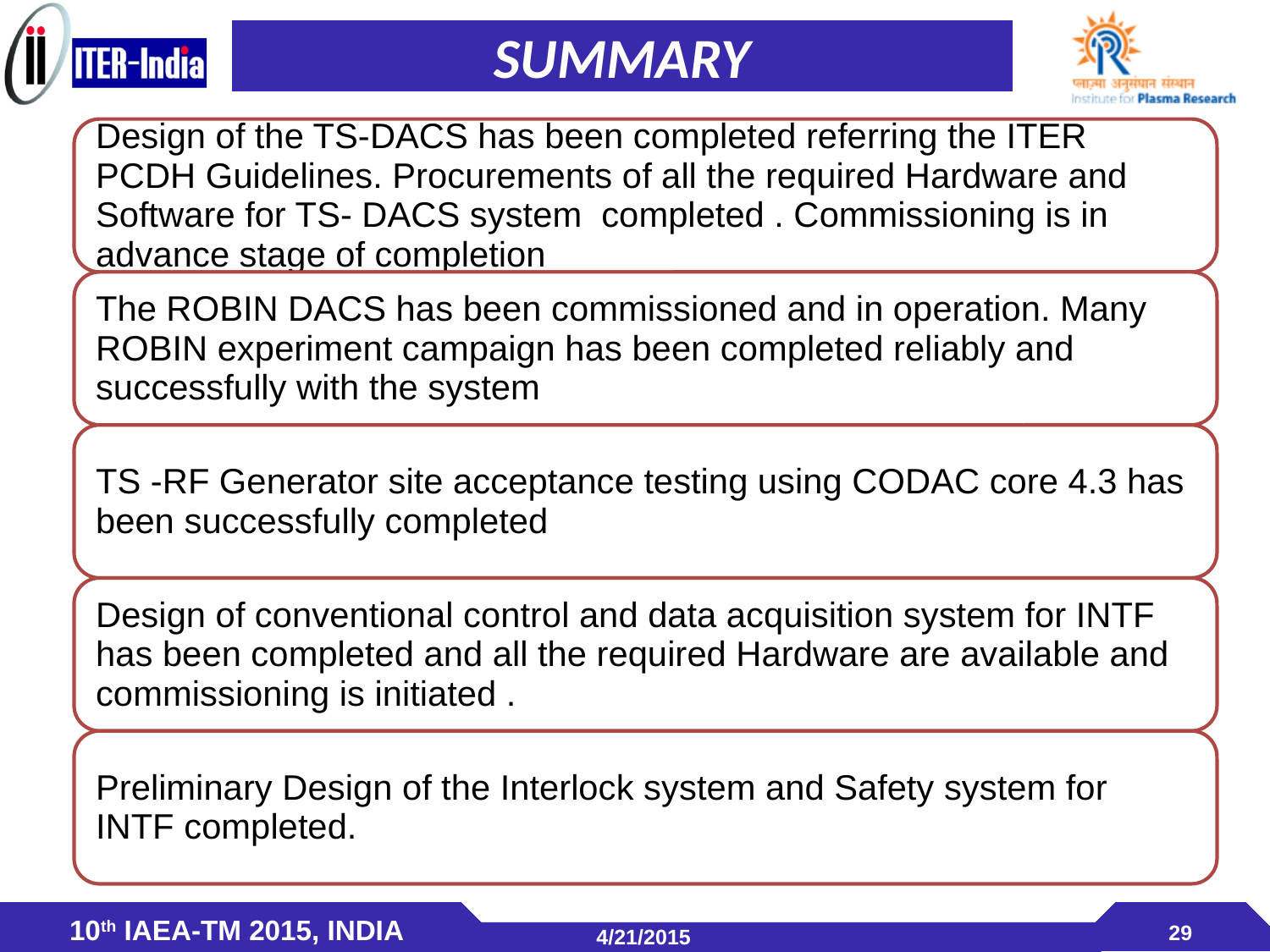

# SUMMARY
TS -RF Generator site acceptance testing using CODAC core 4.3 has been successfully completed
Preliminary Design of the Interlock system and Safety system for INTF completed.
The ROBIN DACS has been commissioned and in operation. Many ROBIN experiment campaign has been completed reliably and successfully with the system
Design of the TS-DACS has been completed referring the ITER PCDH Guidelines. Procurements of all the required Hardware and Software for TS- DACS system  completed . Commissioning is in advance stage of completion
Design of conventional control and data acquisition system for INTF has been completed and all the required Hardware are available and commissioning is initiated .
29
4/21/2015